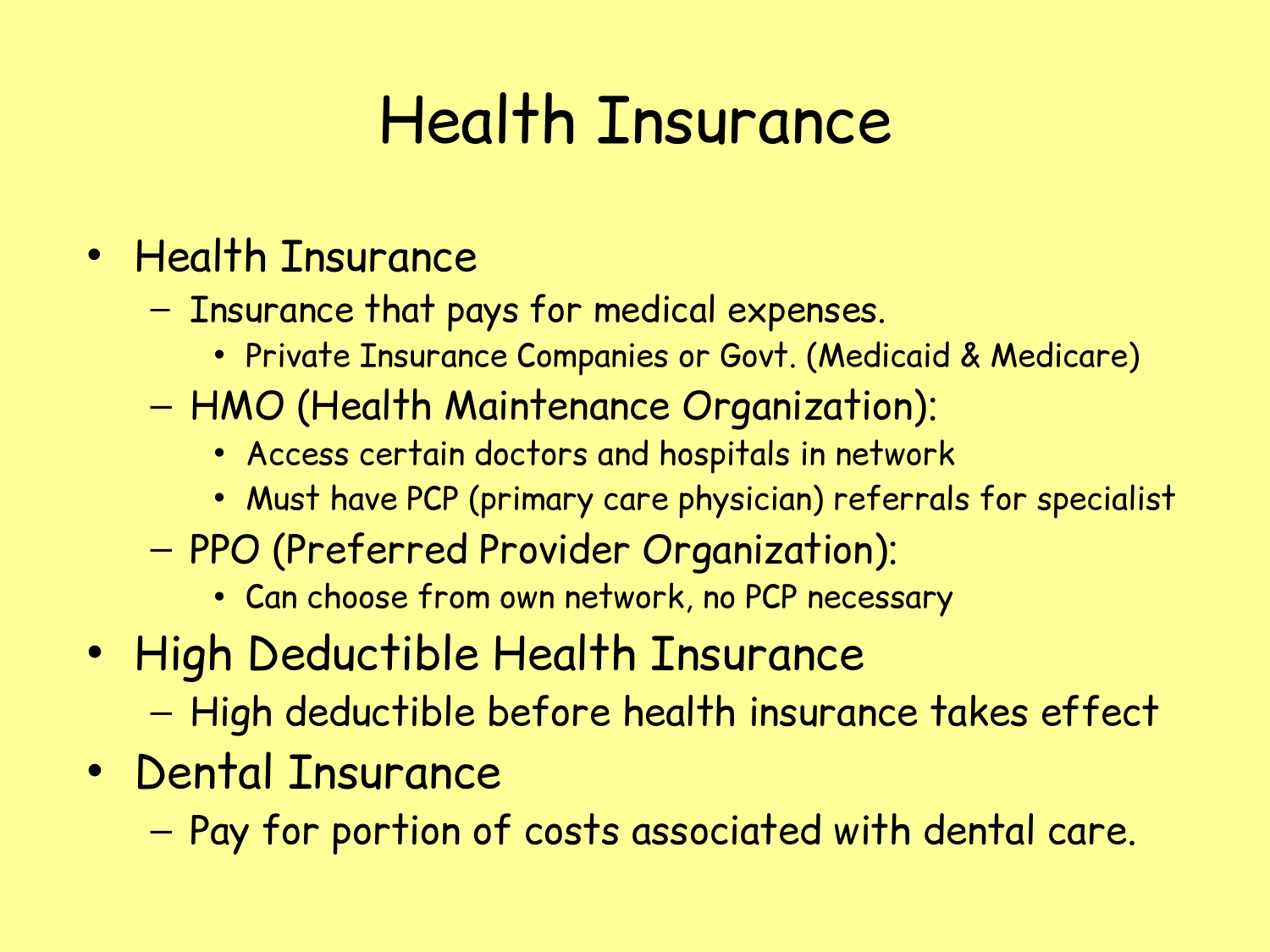

# Health Insurance
Health Insurance
Insurance that pays for medical expenses.
Private Insurance Companies or Govt. (Medicaid & Medicare)
HMO (Health Maintenance Organization):
Access certain doctors and hospitals in network
Must have PCP (primary care physician) referrals for specialist
PPO (Preferred Provider Organization):
Can choose from own network, no PCP necessary
High Deductible Health Insurance
High deductible before health insurance takes effect
Dental Insurance
Pay for portion of costs associated with dental care.